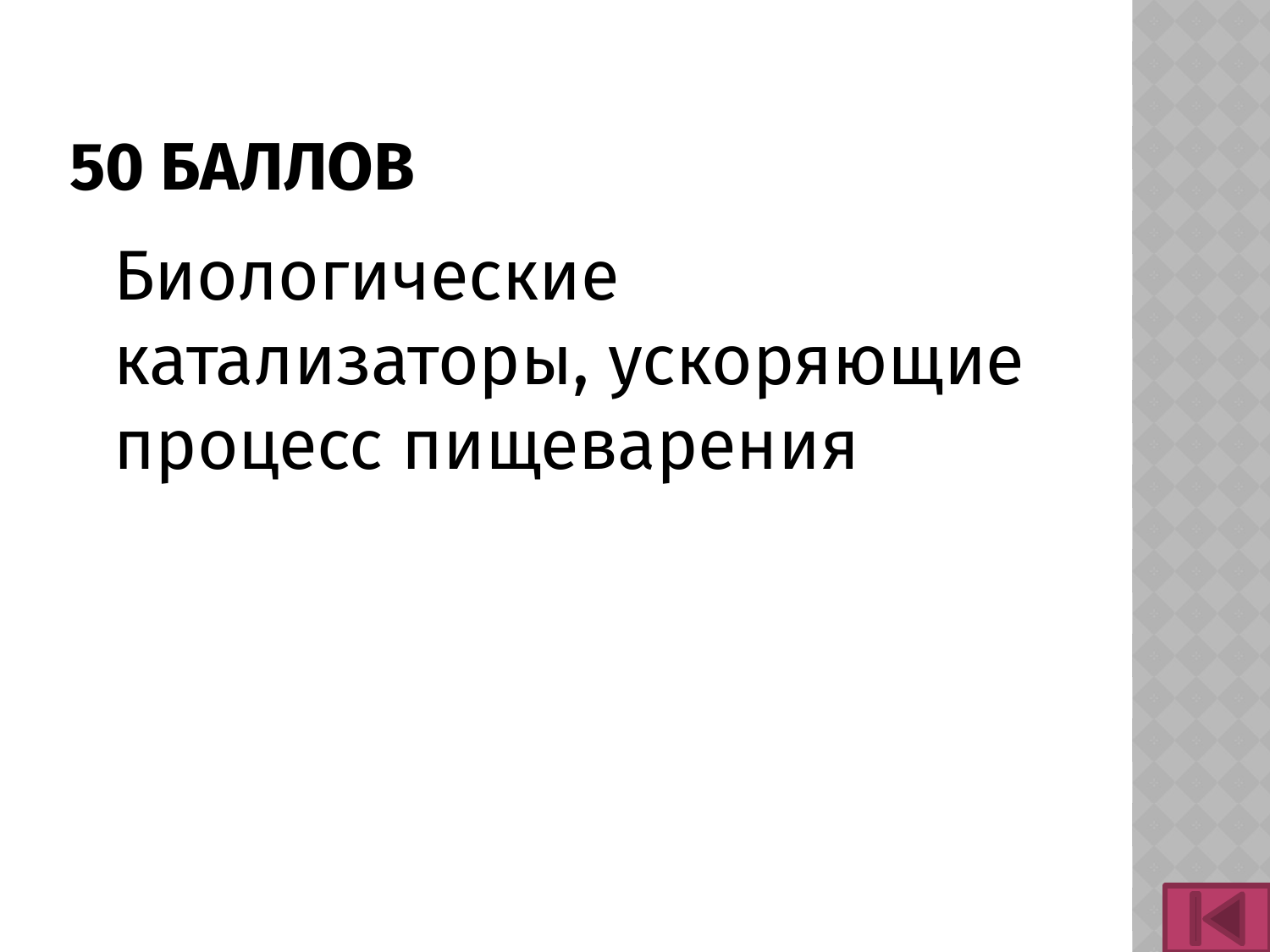

# 50 баллов
	Биологические катализаторы, ускоряющие процесс пищеварения